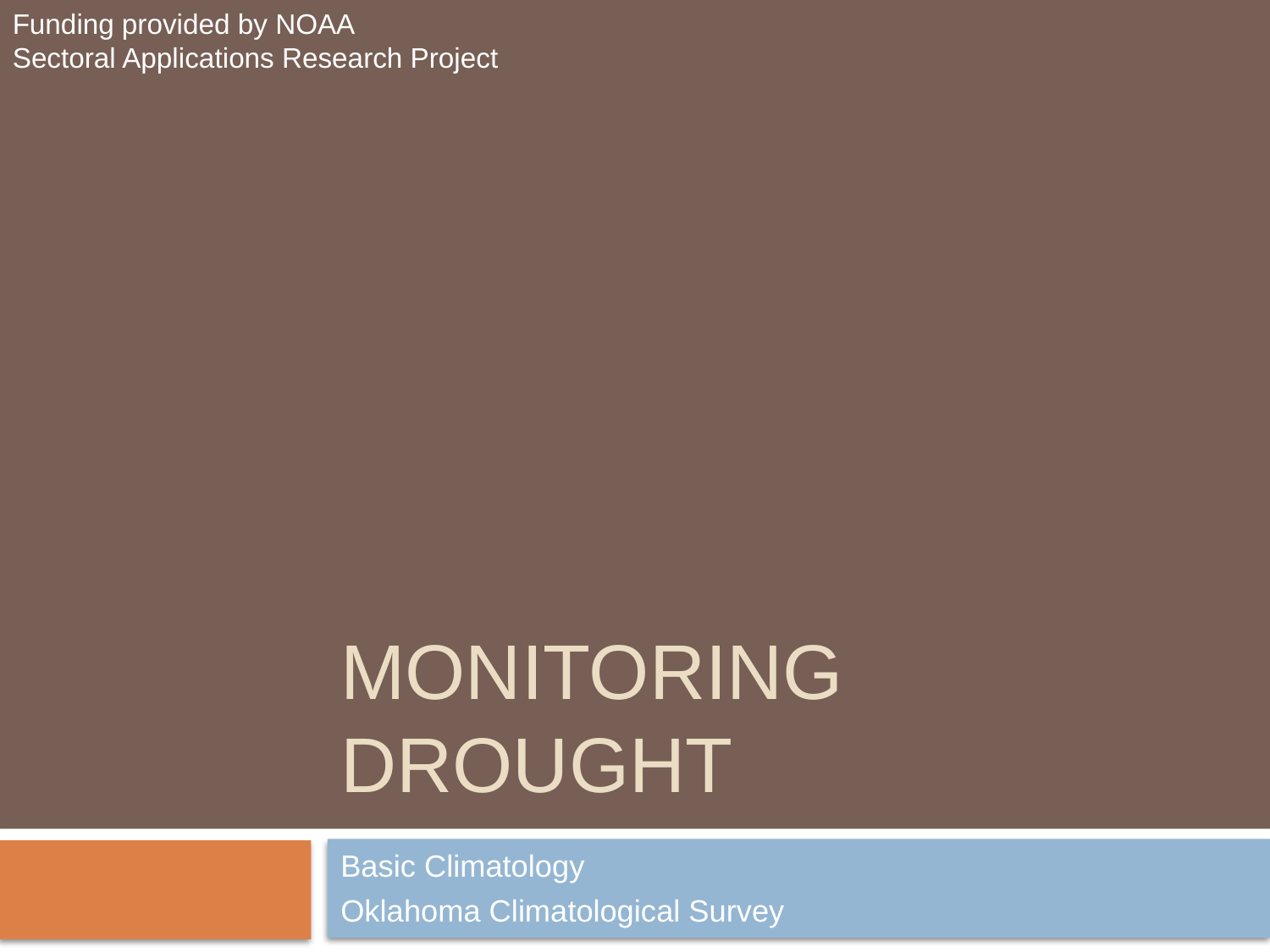

Funding provided by NOAA
Sectoral Applications Research Project
# Monitoring drought
Basic Climatology
Oklahoma Climatological Survey